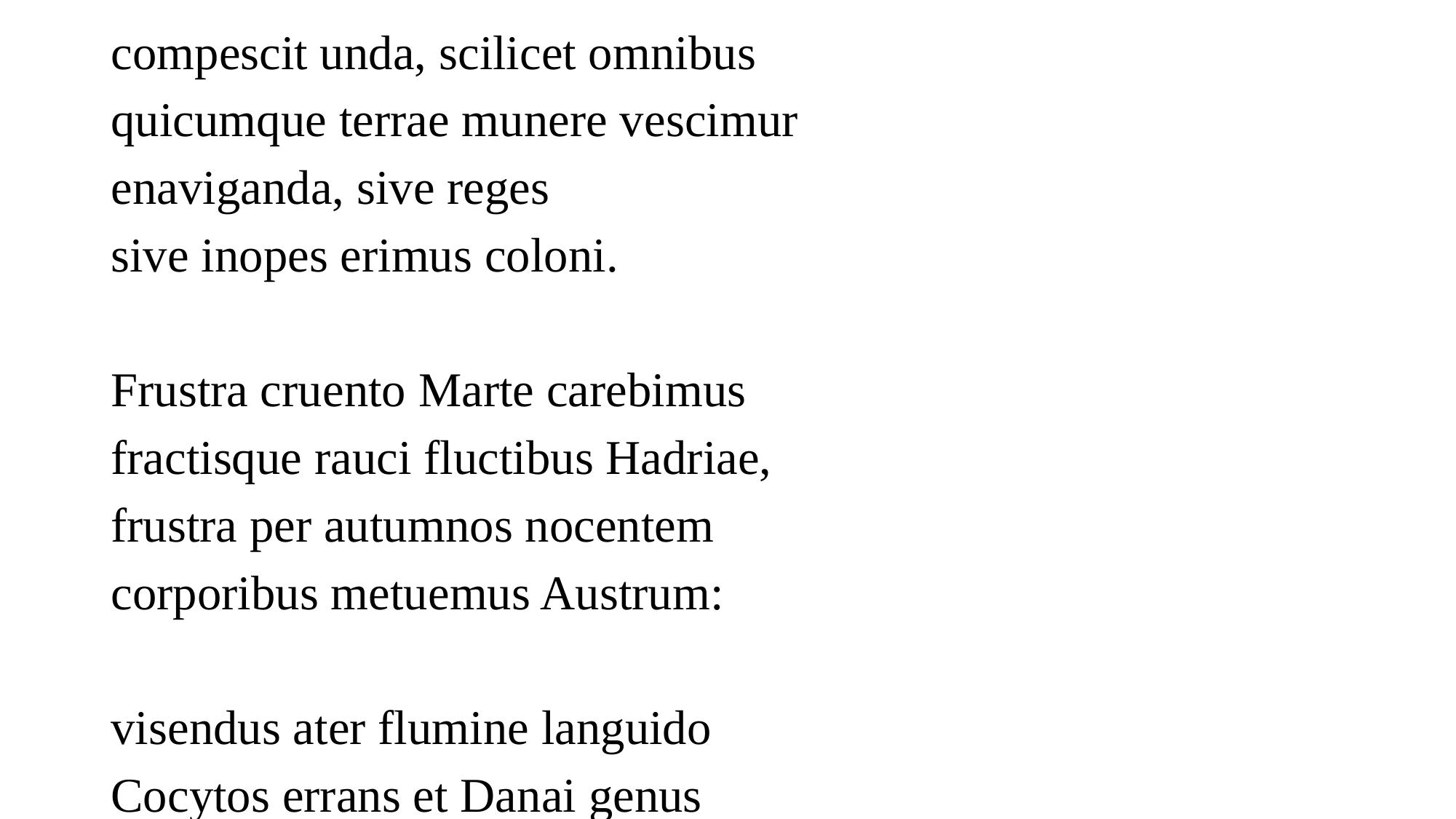

compescit unda, scilicet omnibus
quicumque terrae munere vescimur
enaviganda, sive reges
sive inopes erimus coloni.

Frustra cruento Marte carebimus
fractisque rauci fluctibus Hadriae,
frustra per autumnos nocentem
corporibus metuemus Austrum:

visendus ater flumine languido
Cocytos errans et Danai genus